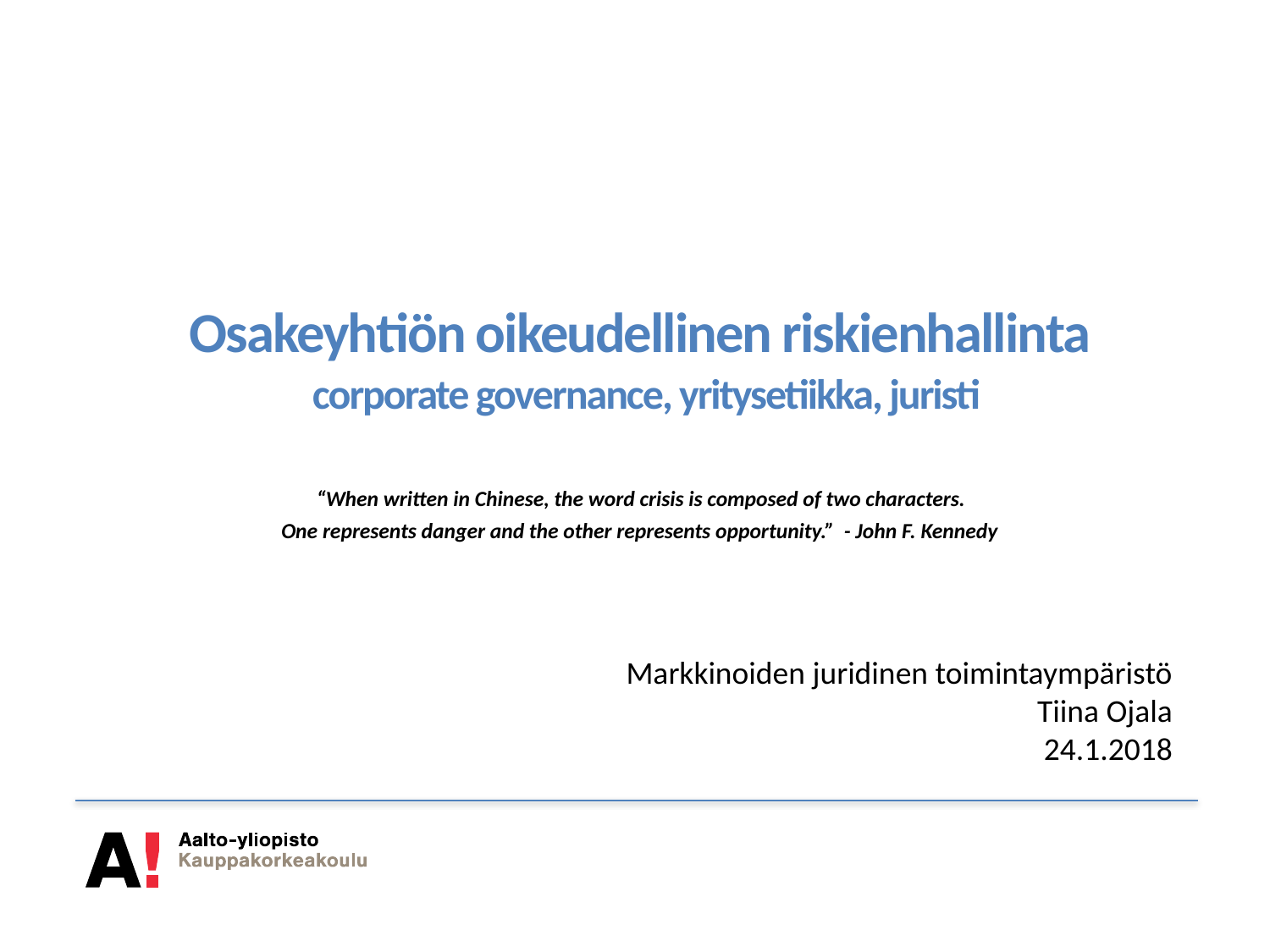

# Osakeyhtiön oikeudellinen riskienhallinta corporate governance, yritysetiikka, juristi
 “When written in Chinese, the word crisis is composed of two characters.
One represents danger and the other represents opportunity.”  - John F. Kennedy

Markkinoiden juridinen toimintaympäristö
Tiina Ojala
24.1.2018